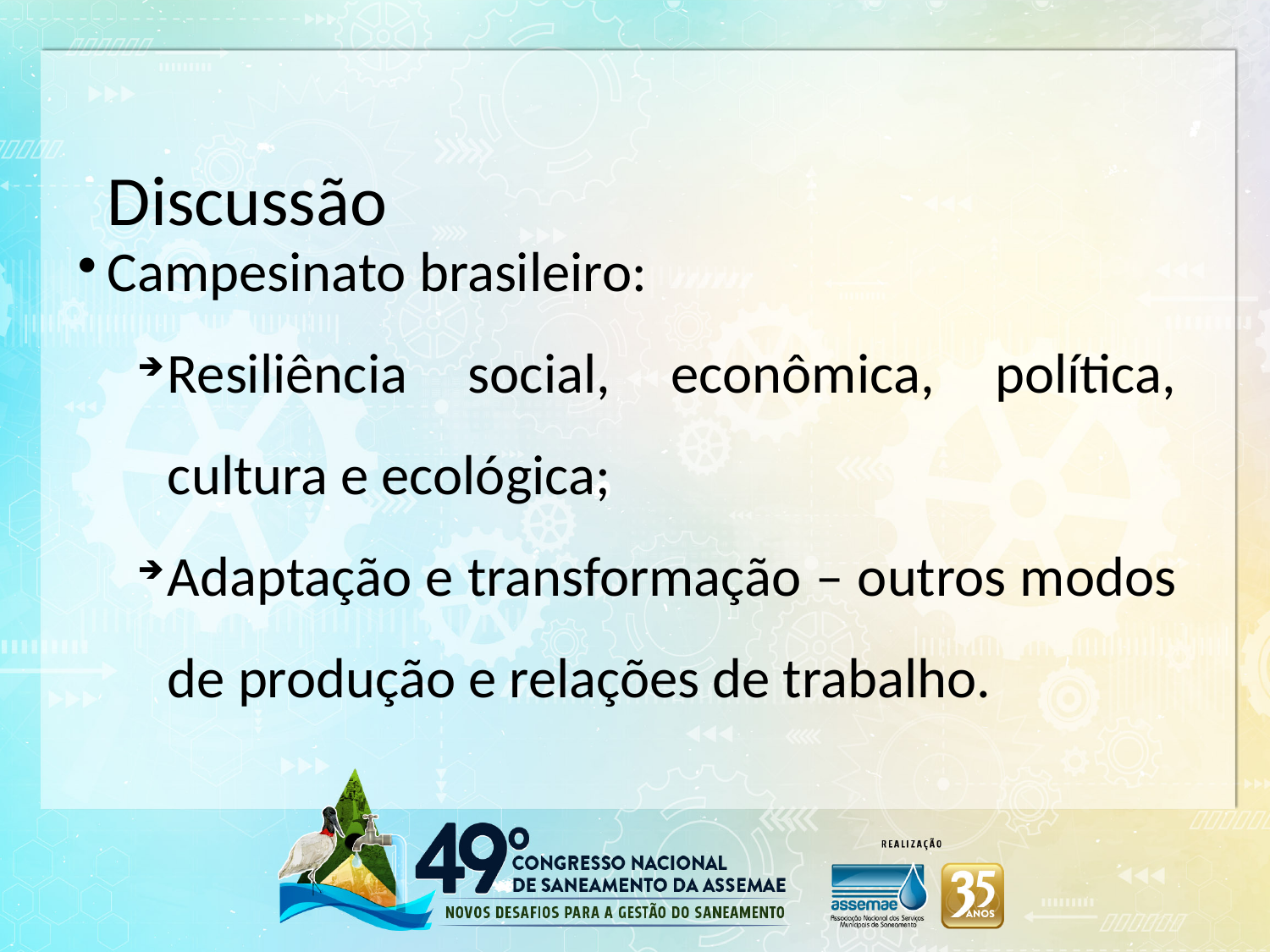

Discussão
Campesinato brasileiro:
Resiliência social, econômica, política, cultura e ecológica;
Adaptação e transformação – outros modos de produção e relações de trabalho.